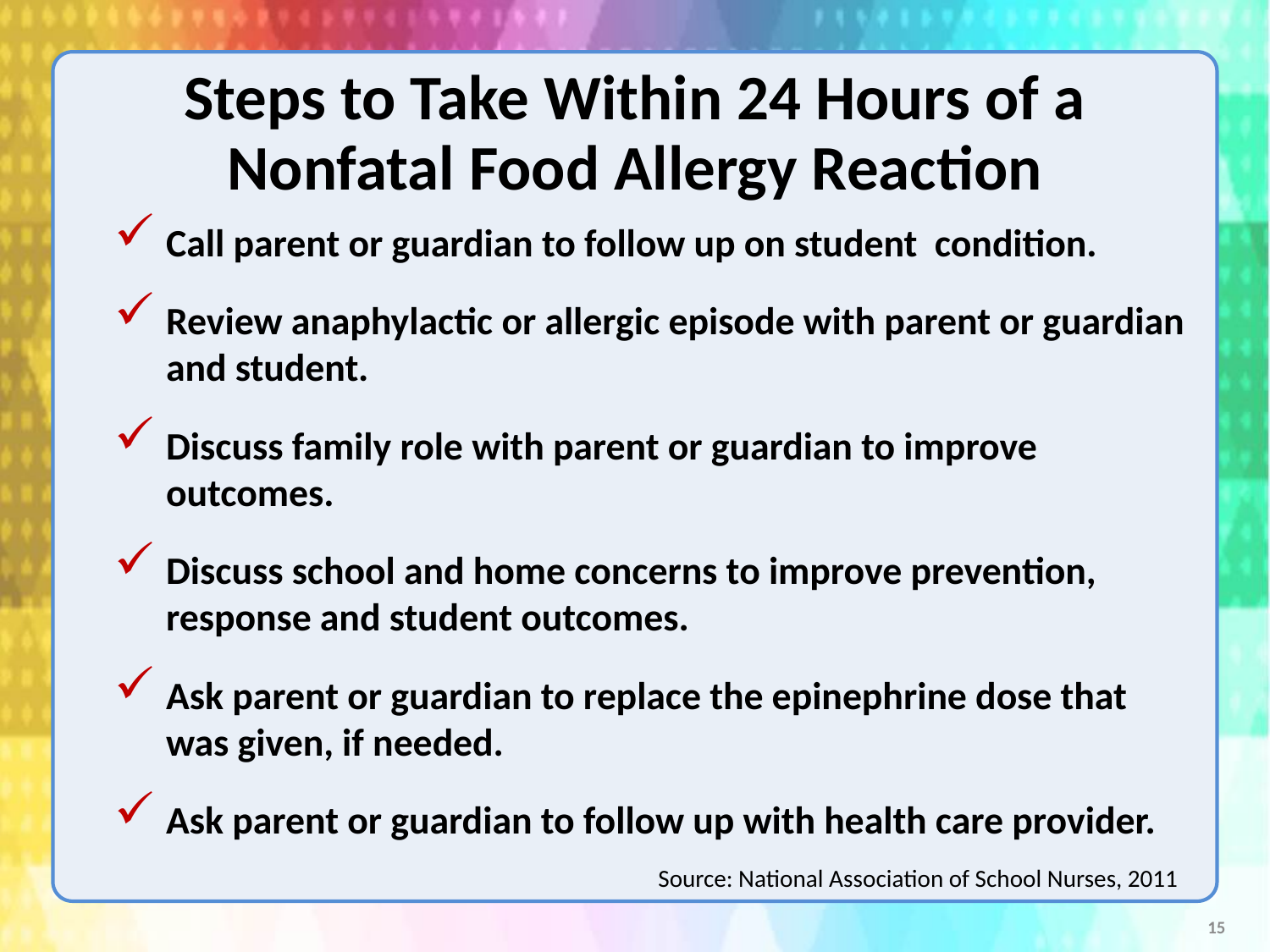

# Steps to Take Within 24 Hours of a Nonfatal Food Allergy Reaction
Call parent or guardian to follow up on student  condition.
Review anaphylactic or allergic episode with parent or guardian and student.
Discuss family role with parent or guardian to improve outcomes.
Discuss school and home concerns to improve prevention, response and student outcomes.
Ask parent or guardian to replace the epinephrine dose that was given, if needed.
Ask parent or guardian to follow up with health care provider.

Source: National Association of School Nurses, 2011
15